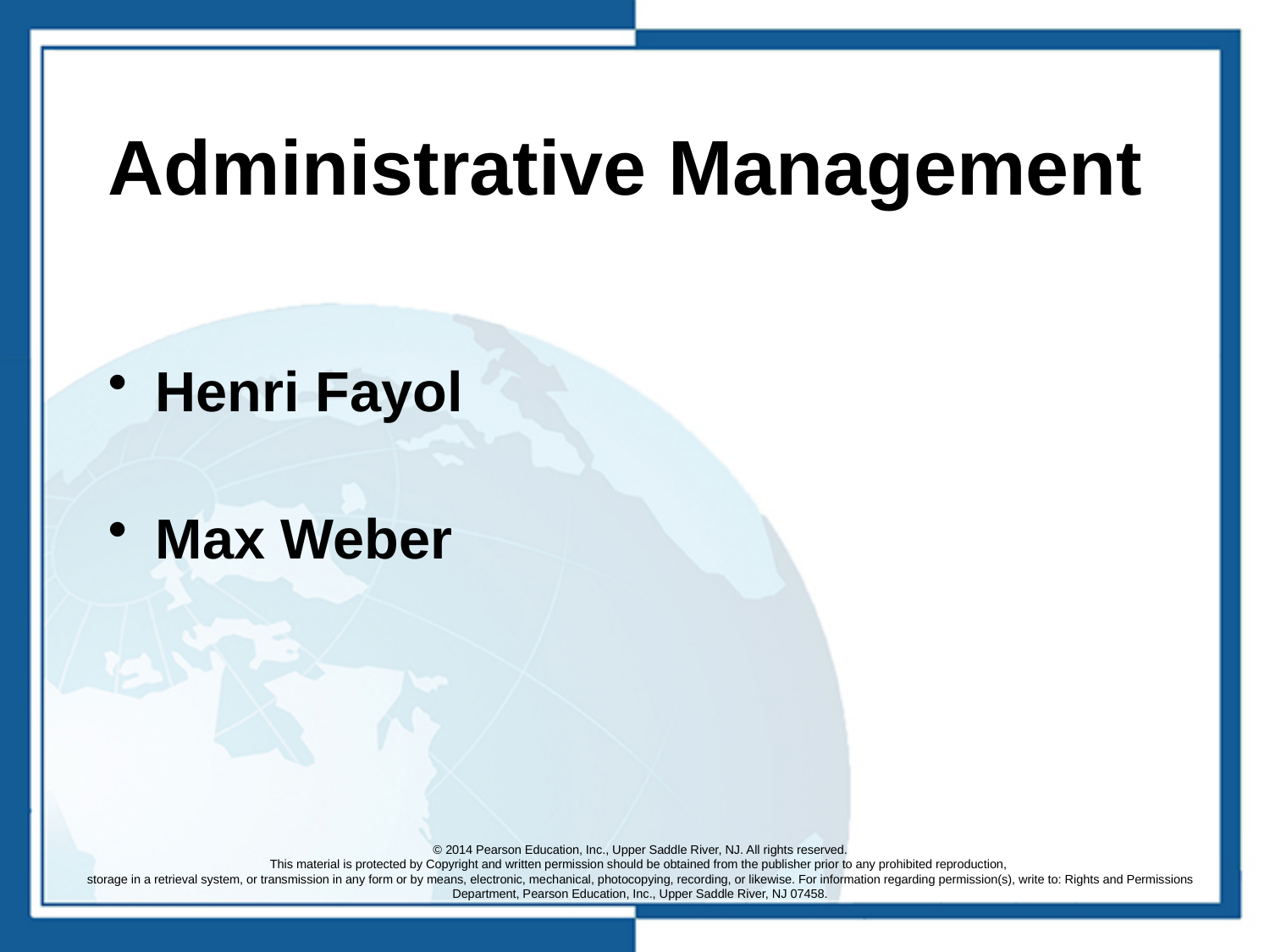

# Administrative Management
Henri Fayol
Max Weber